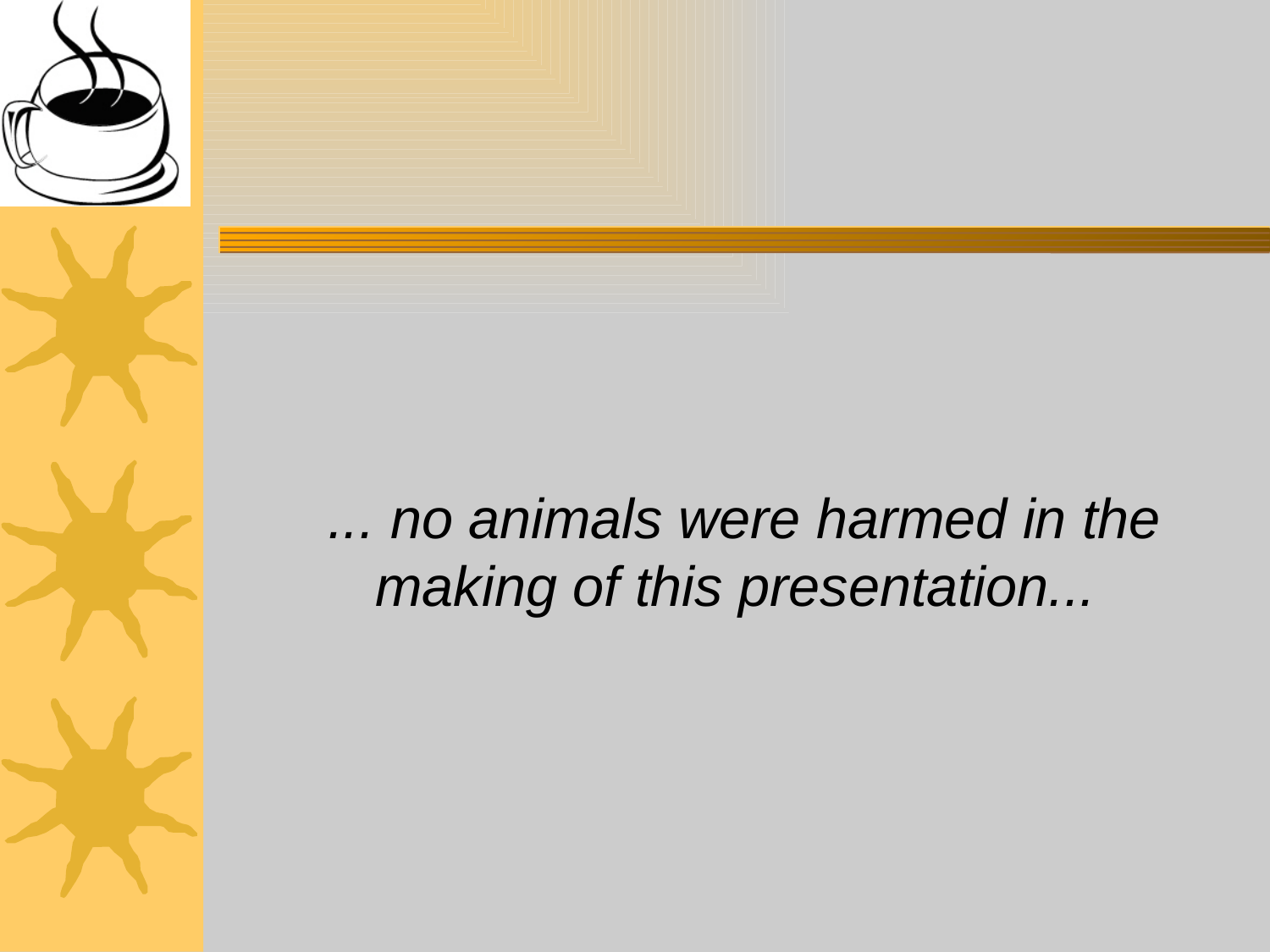

#
... no animals were harmed in the making of this presentation...